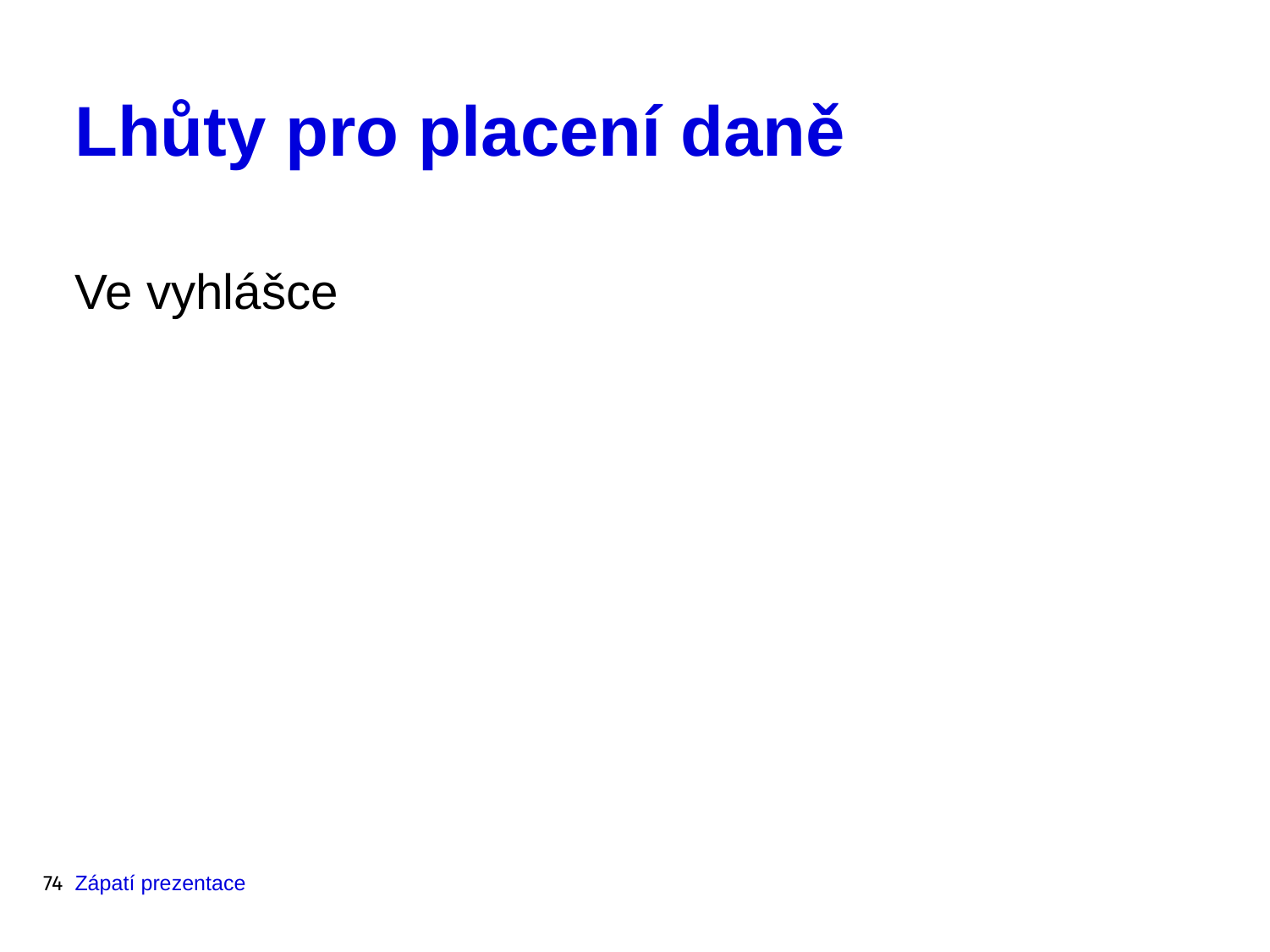

# Lhůty pro placení daně
Ve vyhlášce

74
Zápatí prezentace